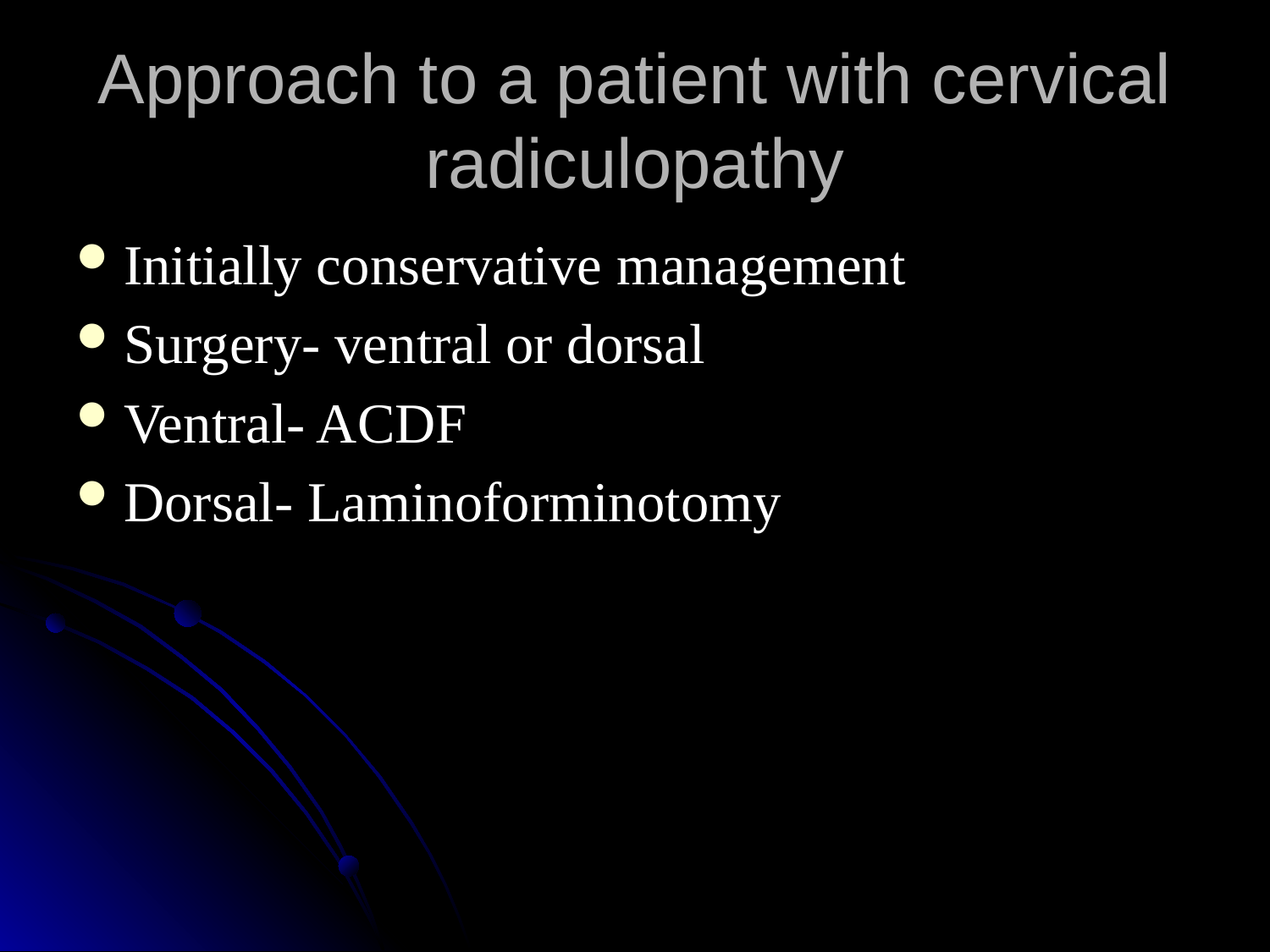

# Approach to a patient with cervical radiculopathy
Initially conservative management
Surgery- ventral or dorsal
Ventral- ACDF
Dorsal- Laminoforminotomy